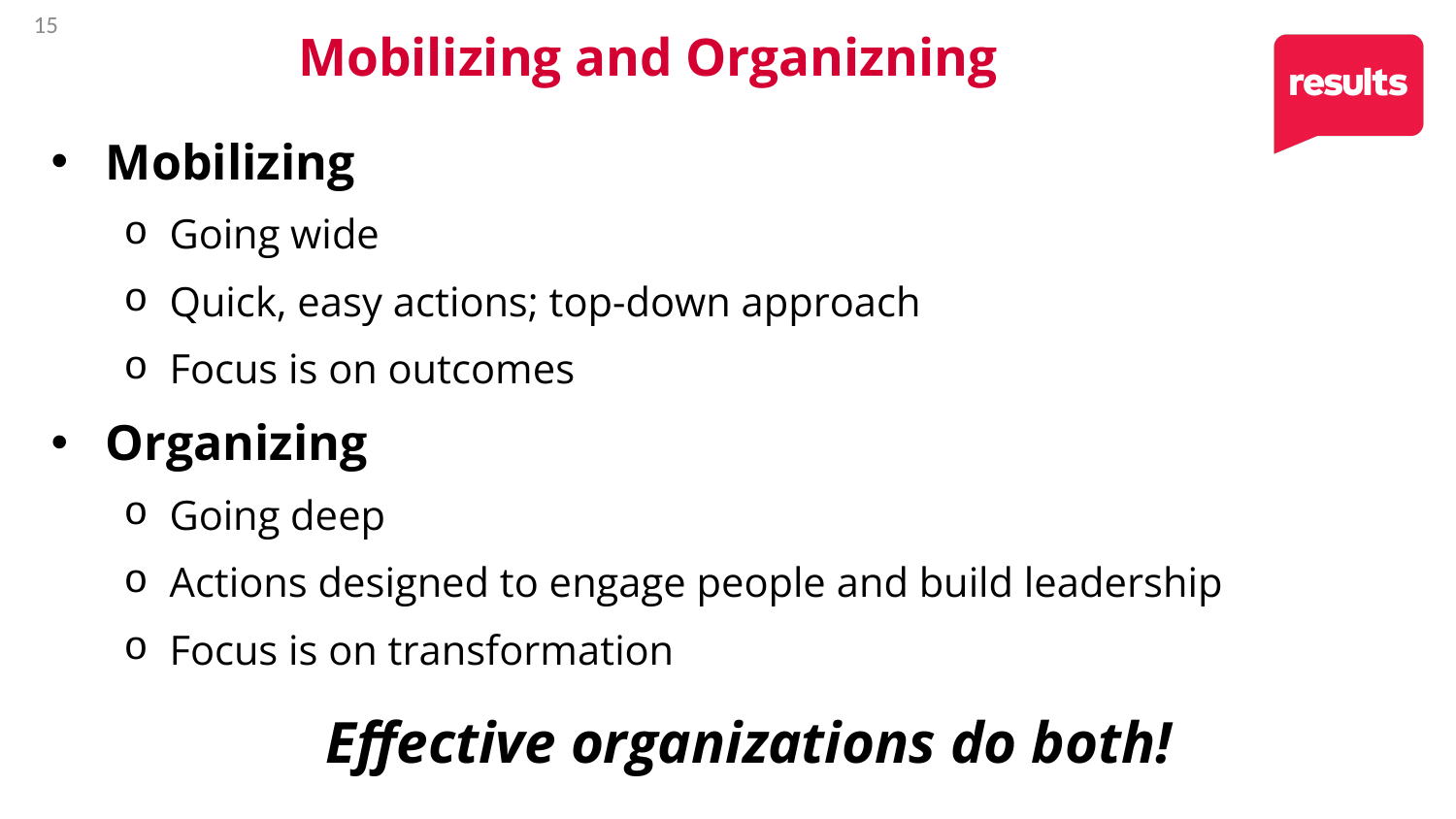

15
# Mobilizing and Organizning
Mobilizing
Going wide
Quick, easy actions; top-down approach
Focus is on outcomes
Organizing
Going deep
Actions designed to engage people and build leadership
Focus is on transformation
Effective organizations do both!